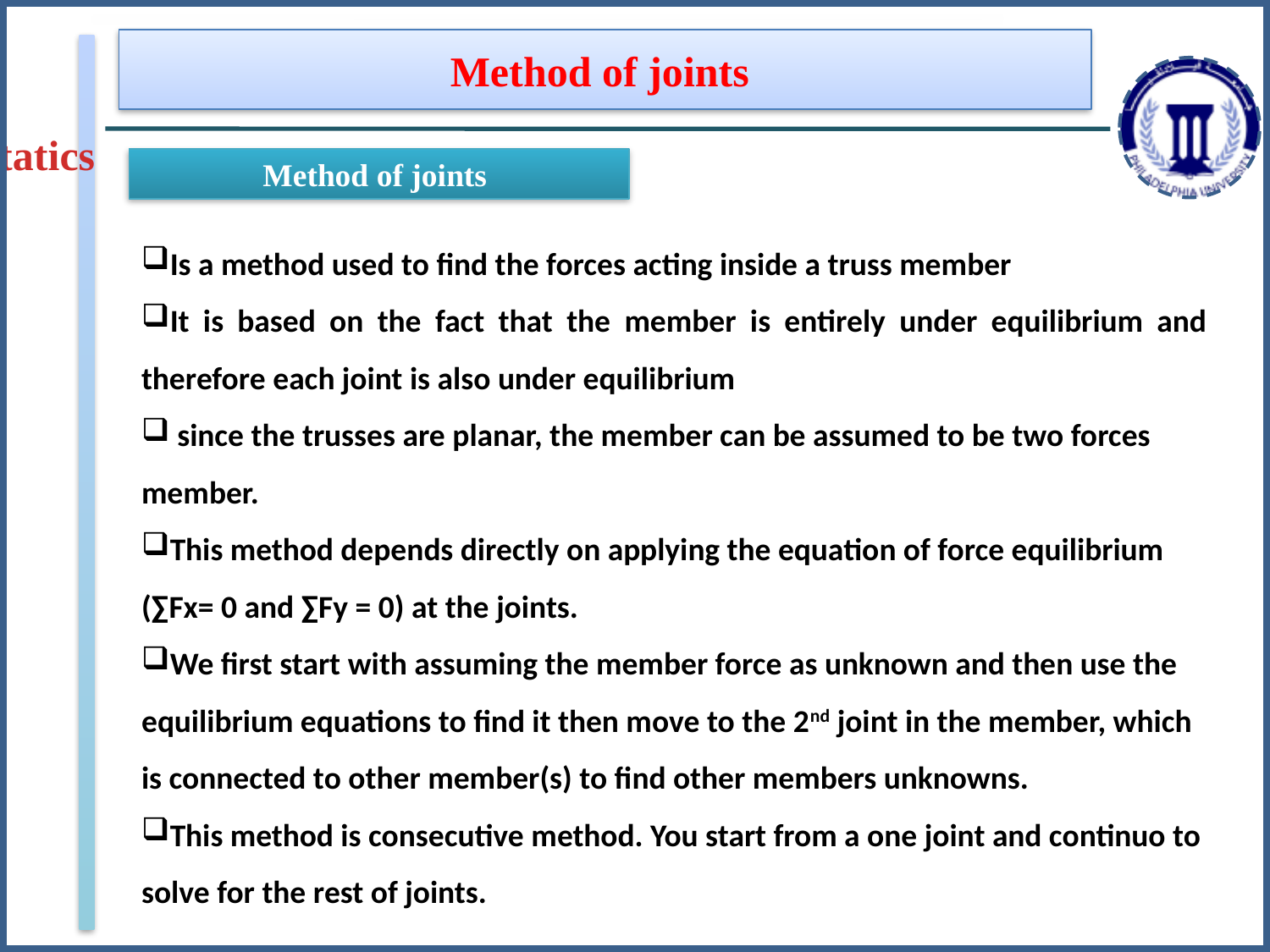

Method of joints

Statics
Method of joints
Is a method used to find the forces acting inside a truss member
It is based on the fact that the member is entirely under equilibrium and therefore each joint is also under equilibrium
 since the trusses are planar, the member can be assumed to be two forces member.
This method depends directly on applying the equation of force equilibrium (∑Fx= 0 and ∑Fy = 0) at the joints.
We first start with assuming the member force as unknown and then use the equilibrium equations to find it then move to the 2nd joint in the member, which is connected to other member(s) to find other members unknowns.
This method is consecutive method. You start from a one joint and continuo to solve for the rest of joints.